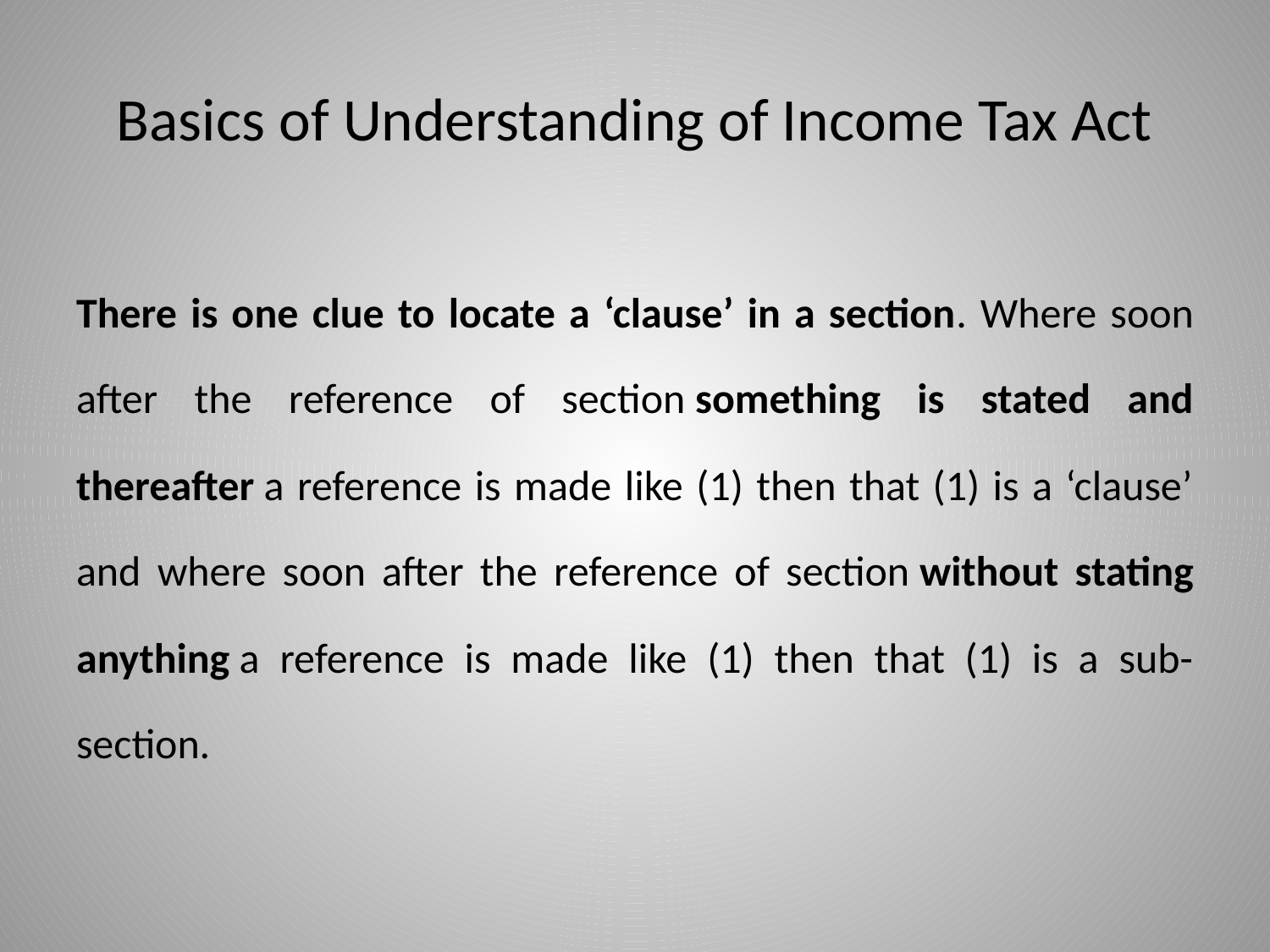

# Basics of Understanding of Income Tax Act
There is one clue to locate a ‘clause’ in a section. Where soon after the reference of section something is stated and thereafter a reference is made like (1) then that (1) is a ‘clause’ and where soon after the reference of section without stating anything a reference is made like (1) then that (1) is a sub-section.